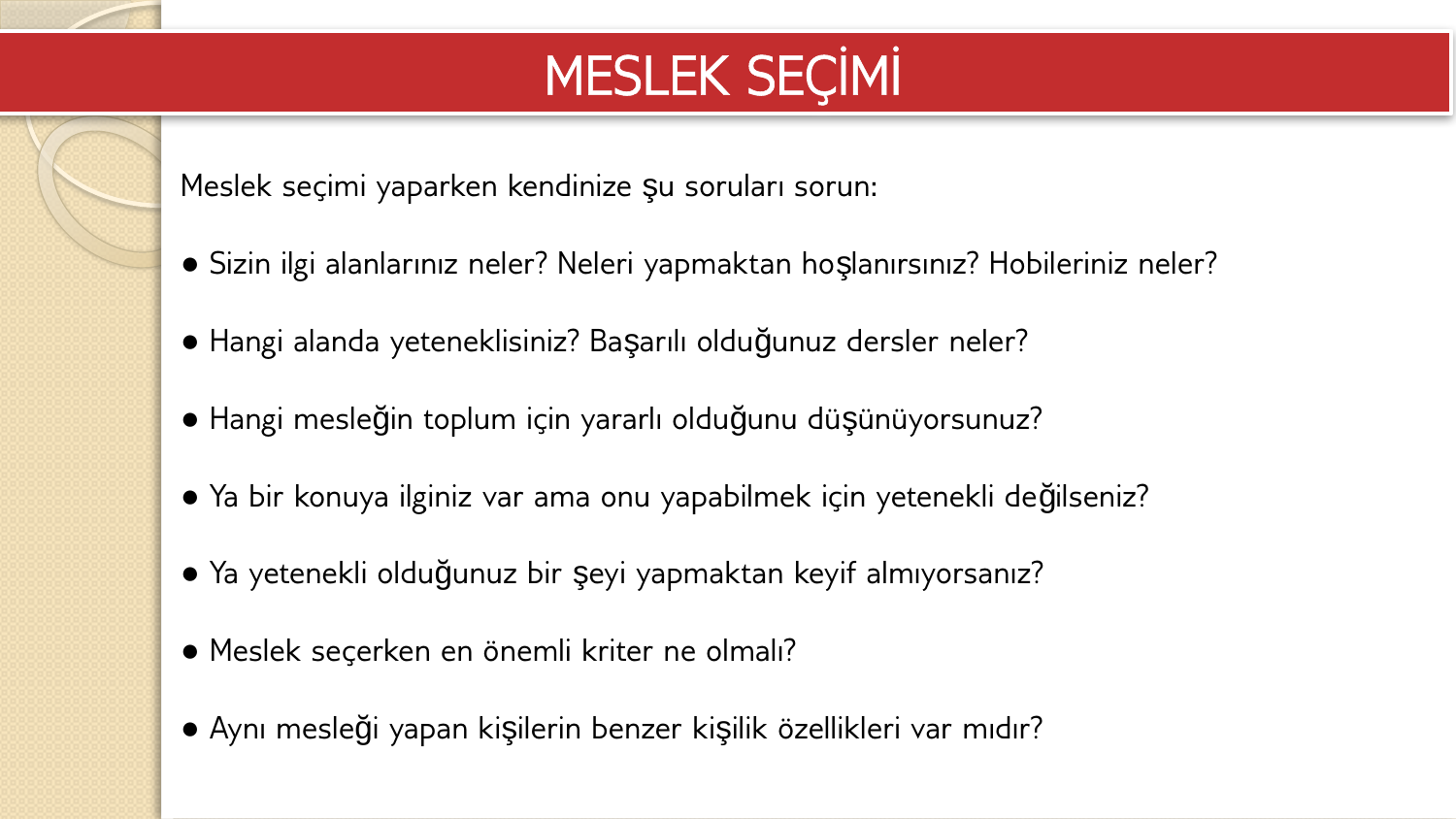

MESLEK SEÇİMİ
Meslek seçimi yaparken kendinize şu soruları sorun:

● Sizin ilgi alanlarınız neler? Neleri yapmaktan hoşlanırsınız? Hobileriniz neler?

● Hangi alanda yeteneklisiniz? Başarılı olduğunuz dersler neler?

● Hangi mesleğin toplum için yararlı olduğunu düşünüyorsunuz?

● Ya bir konuya ilginiz var ama onu yapabilmek için yetenekli değilseniz?

● Ya yetenekli olduğunuz bir şeyi yapmaktan keyif almıyorsanız?

● Meslek seçerken en önemli kriter ne olmalı?

● Aynı mesleği yapan kişilerin benzer kişilik özellikleri var mıdır?